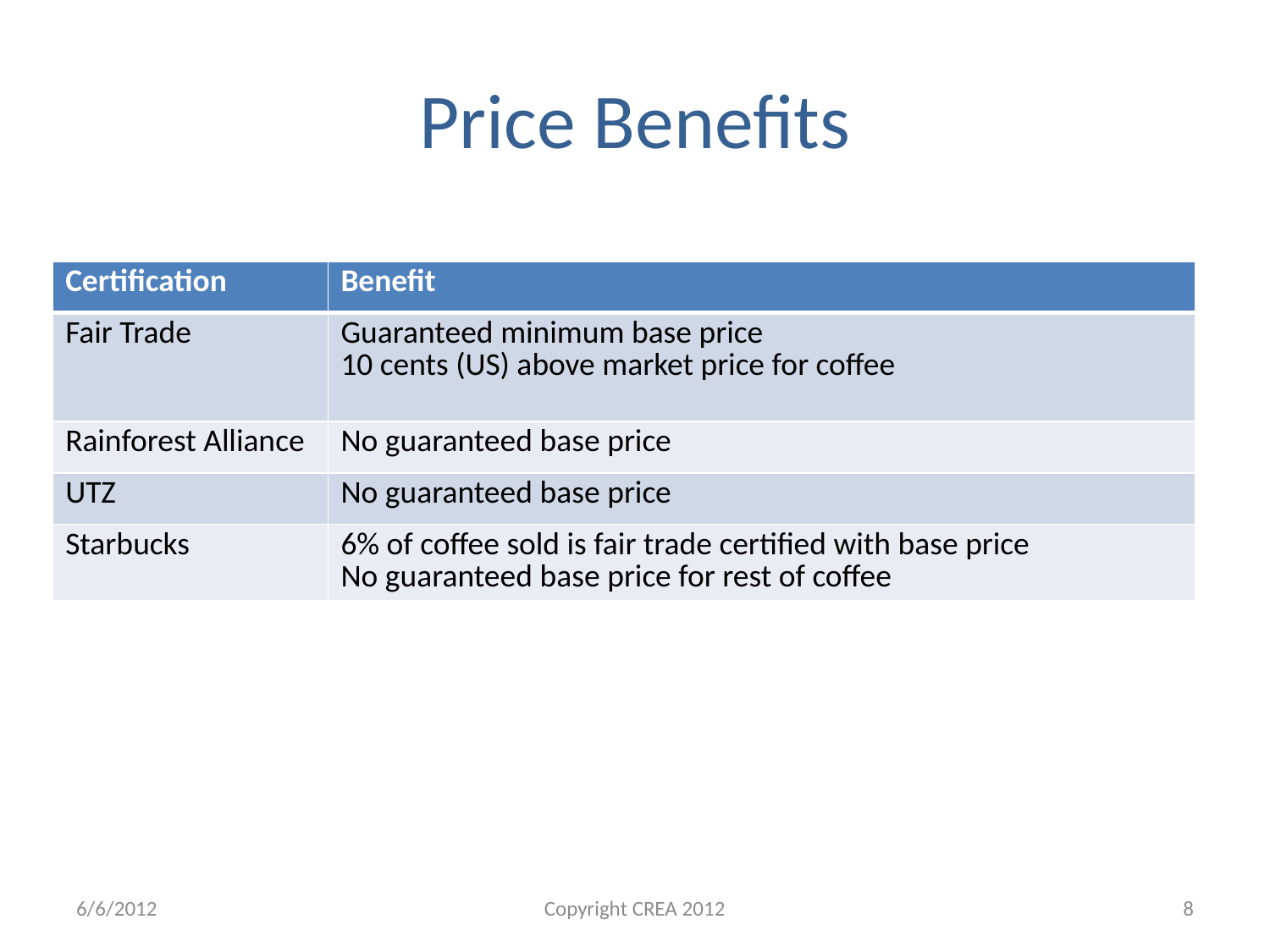

# Price Benefits
| Certification | Benefit |
| --- | --- |
| Fair Trade | Guaranteed minimum base price 10 cents (US) above market price for coffee |
| Rainforest Alliance | No guaranteed base price |
| UTZ | No guaranteed base price |
| Starbucks | 6% of coffee sold is fair trade certified with base price No guaranteed base price for rest of coffee |
6/6/2012
Copyright CREA 2012
8